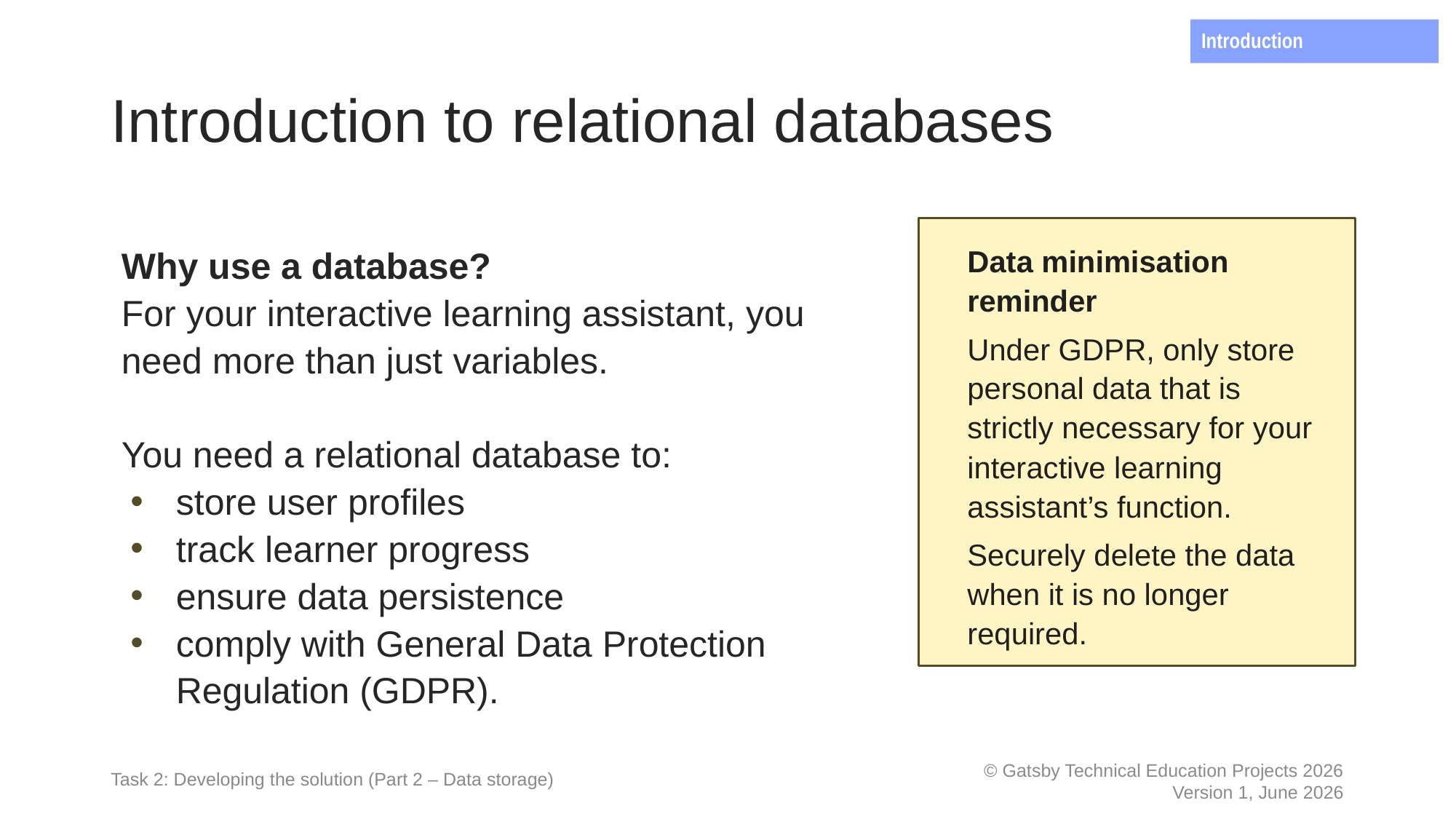

Introduction
# Introduction to relational databases
Why use a database?
For your interactive learning assistant, you need more than just variables.

You need a relational database to:
store user profiles
track learner progress
ensure data persistence
comply with General Data Protection Regulation (GDPR).

Data minimisation reminder
Under GDPR, only store personal data that is strictly necessary for your interactive learning assistant’s function.
Securely delete the data when it is no longer required.
Task 2: Developing the solution (Part 2 – Data storage)